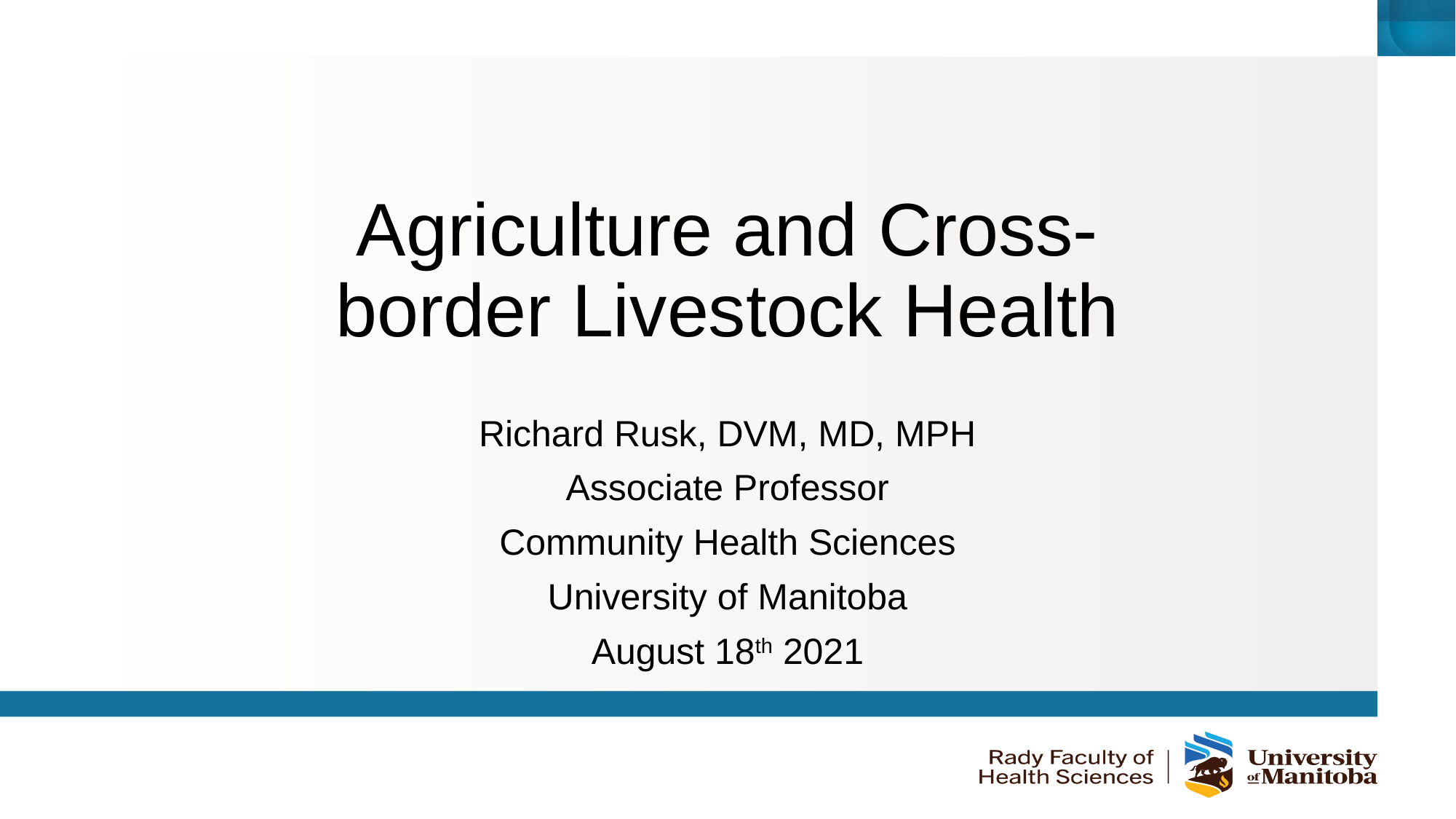

# Agriculture and Cross-border Livestock Health
Richard Rusk, DVM, MD, MPH
Associate Professor
Community Health Sciences
University of Manitoba
August 18th 2021